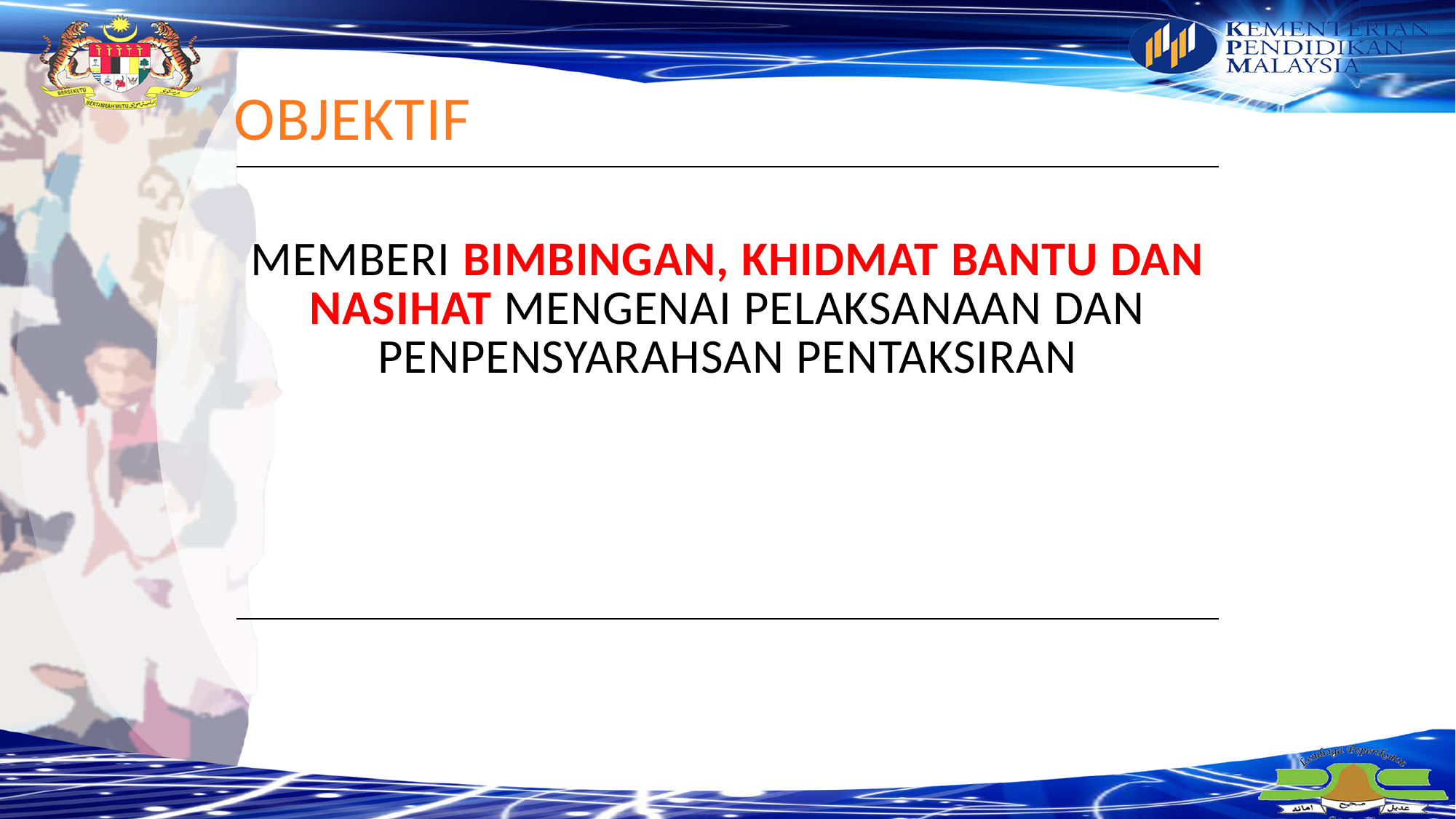

OBJEKTIF
| MEMBERI BIMBINGAN, KHIDMAT BANTU DAN NASIHAT MENGENAI PELAKSANAAN DAN PENPENSYARAHSAN PENTAKSIRAN |
| --- |